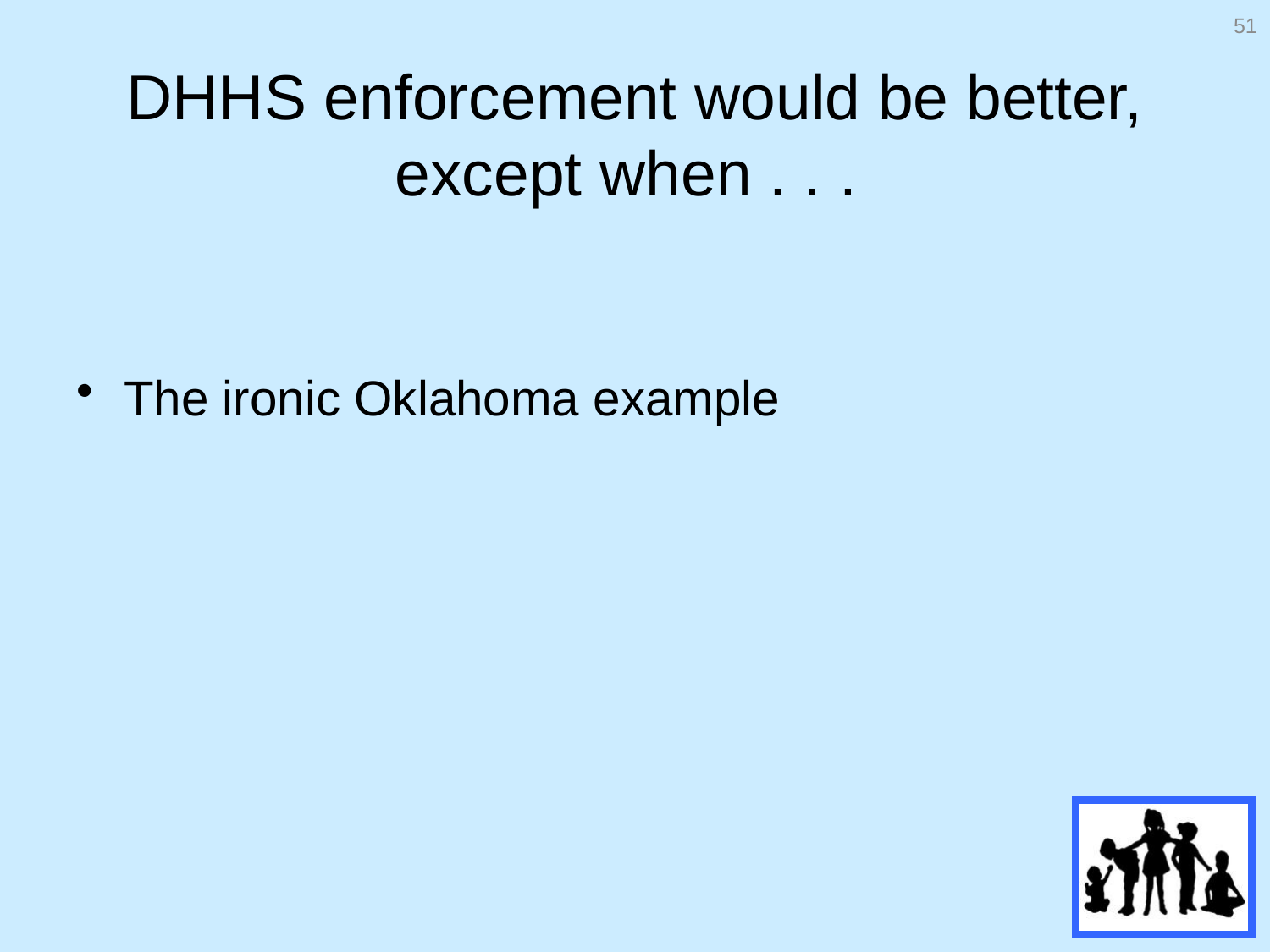

51
# DHHS enforcement would be better, except when . . .

The ironic Oklahoma example